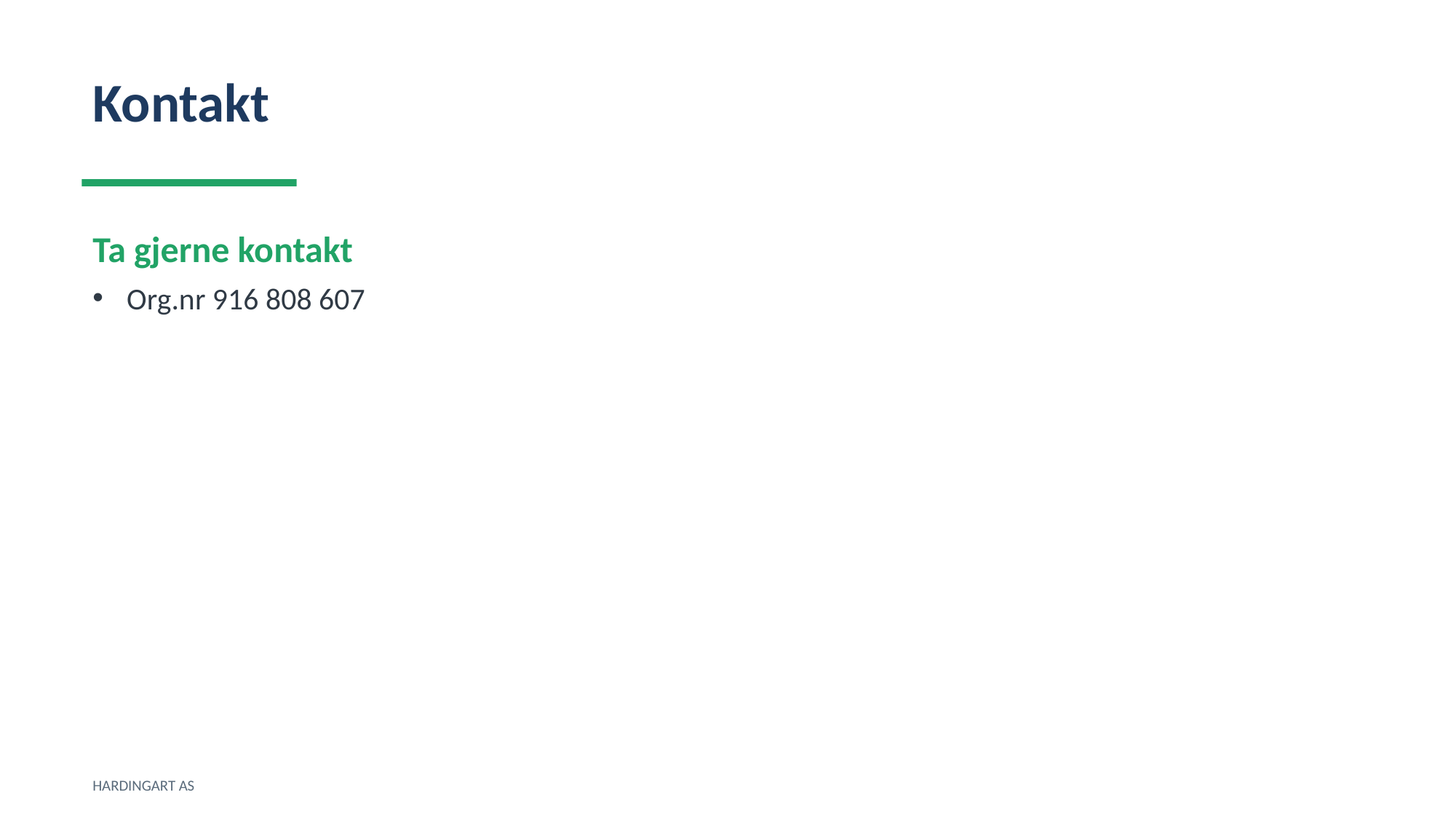

Kontakt

Ta gjerne kontakt
Org.nr 916 808 607
HARDINGART AS